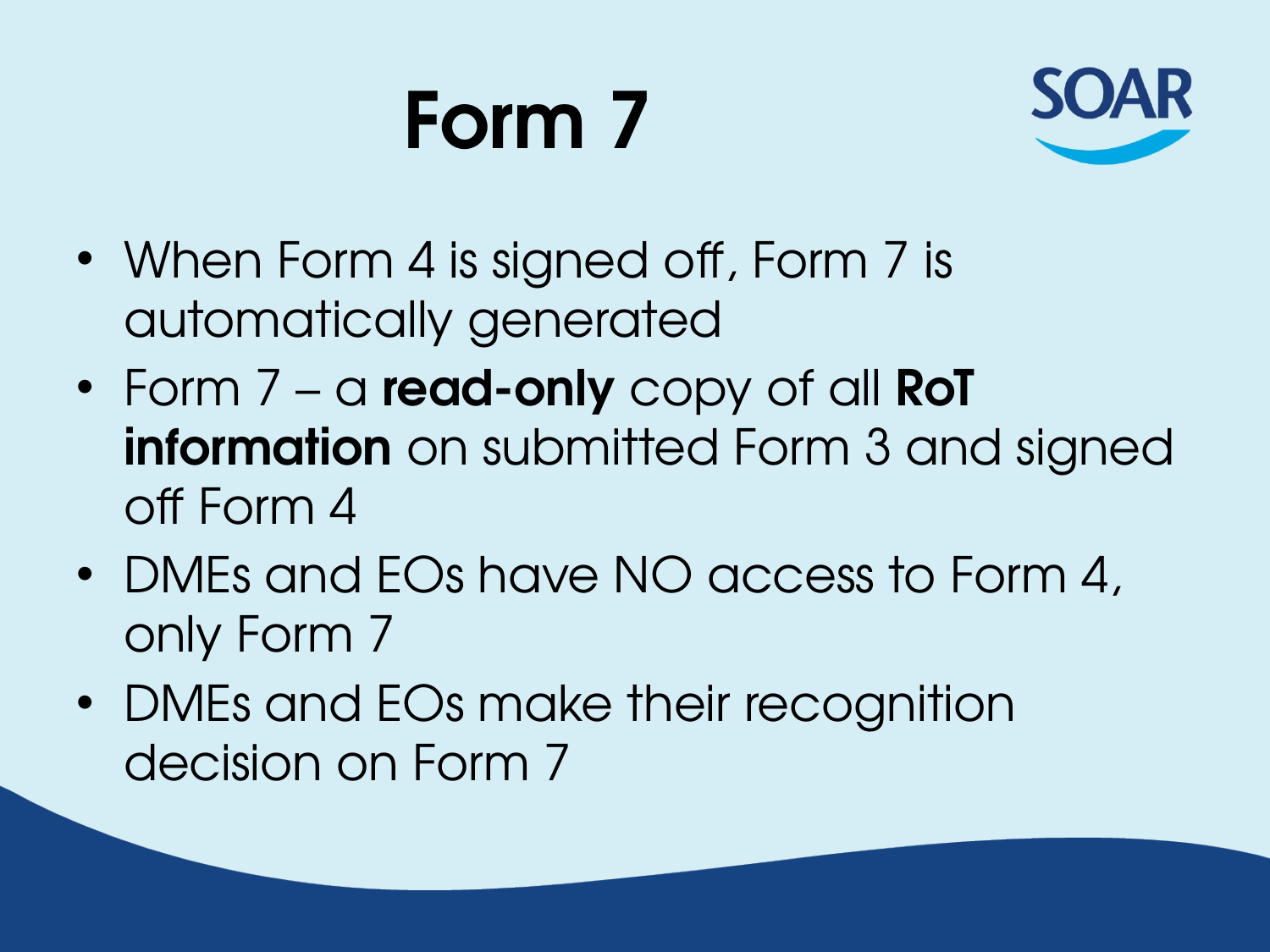

# Form 7
When Form 4 is signed off, Form 7 is automatically generated
Form 7 – a read-only copy of all RoT information on submitted Form 3 and signed off Form 4
DMEs and EOs have NO access to Form 4, only Form 7
DMEs and EOs make their recognition decision on Form 7